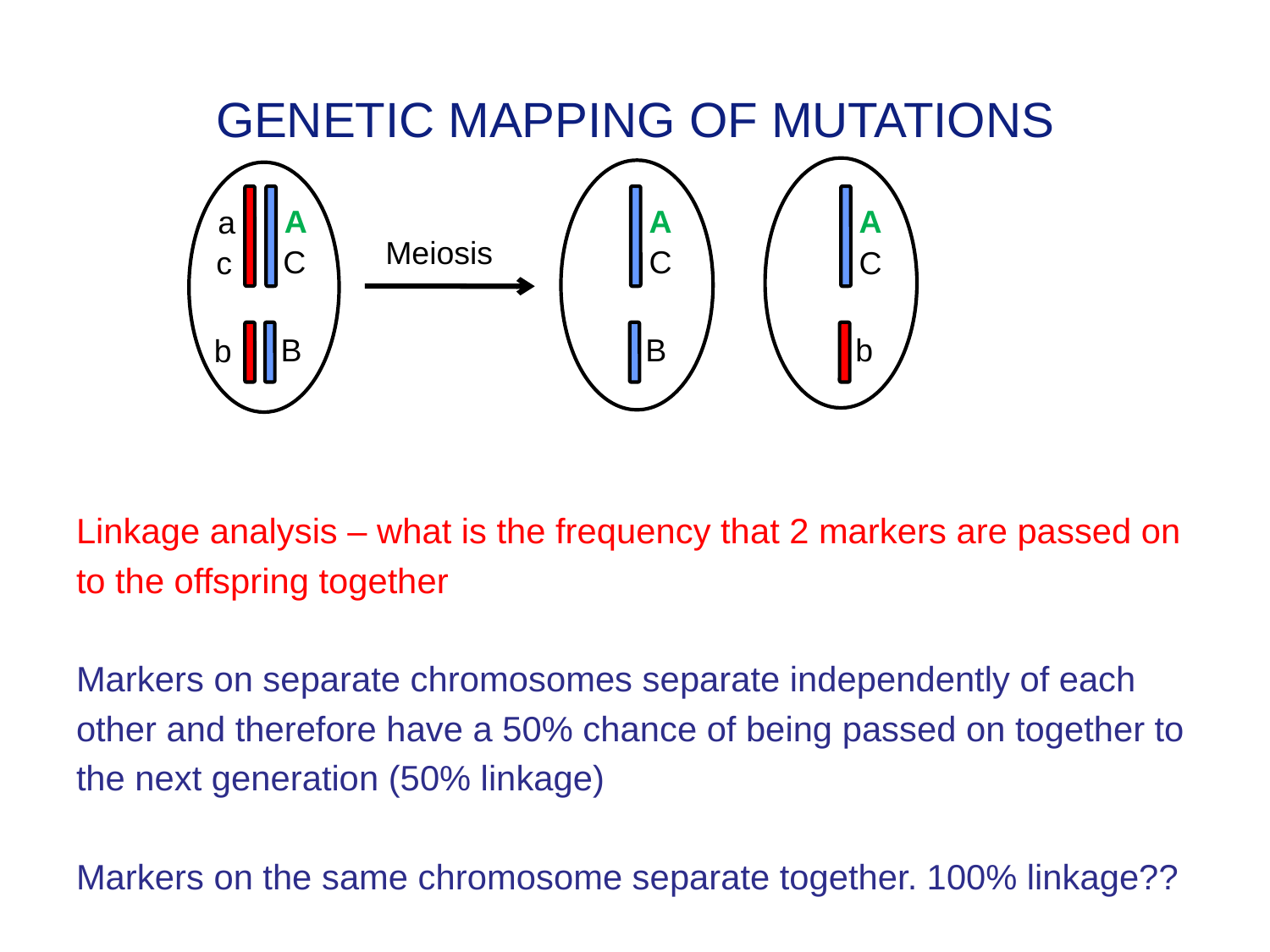

# GENETIC MAPPING OF MUTATIONS

A
A
A
a

Linkage analysis – what is the frequency that 2 markers are passed on
to the offspring together

Markers on separate chromosomes separate independently of each
other and therefore have a 50% chance of being passed on together to
the next generation (50% linkage)

Markers on the same chromosome separate together. 100% linkage??

Meiosis
C
C
C
c

B
B
b
b